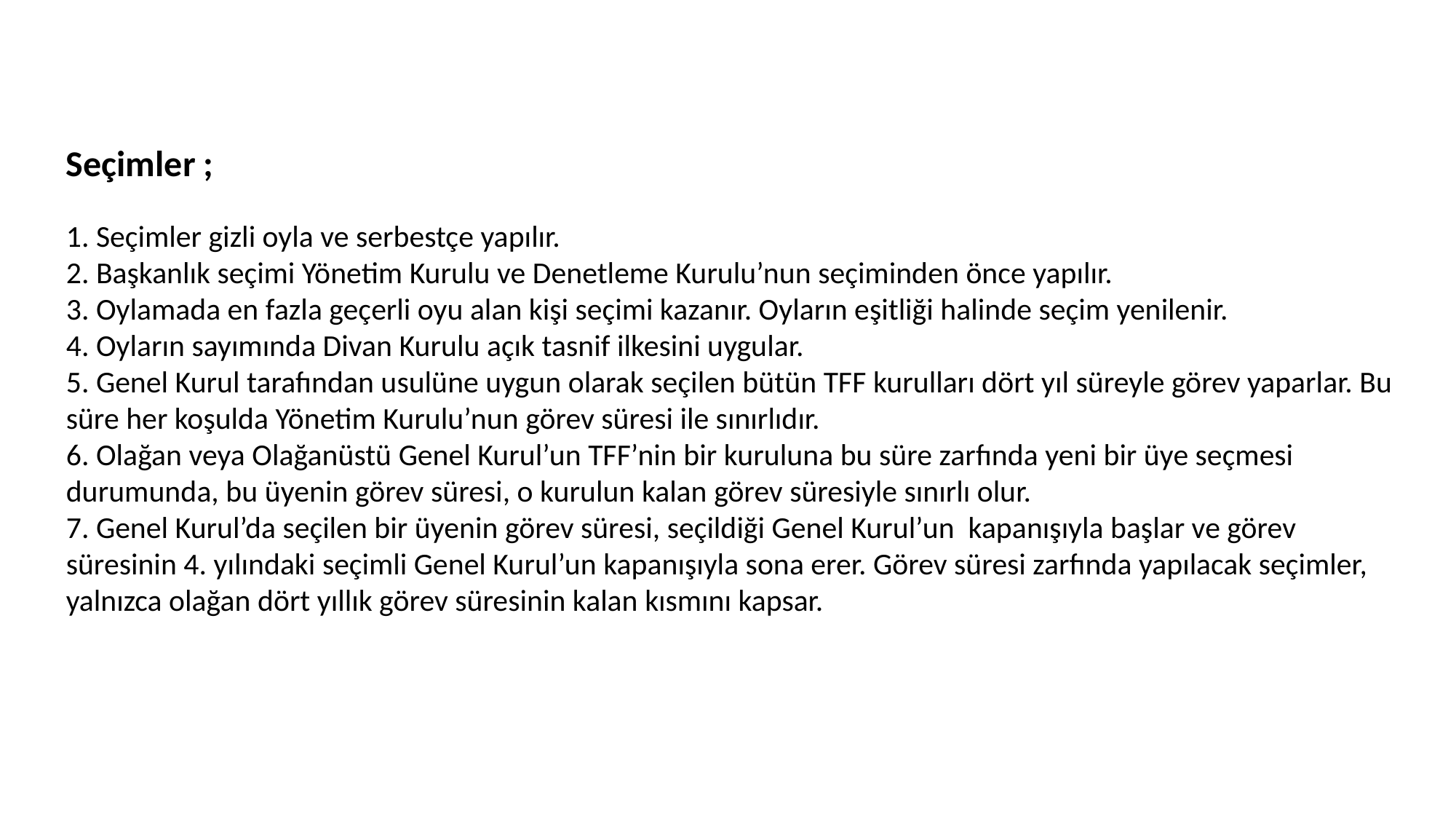

Seçimler ;

1. Seçimler gizli oyla ve serbestçe yapılır.
2. Başkanlık seçimi Yönetim Kurulu ve Denetleme Kurulu’nun seçiminden önce yapılır.
3. Oylamada en fazla geçerli oyu alan kişi seçimi kazanır. Oyların eşitliği halinde seçim yenilenir.
4. Oyların sayımında Divan Kurulu açık tasnif ilkesini uygular.
5. Genel Kurul tarafından usulüne uygun olarak seçilen bütün TFF kurulları dört yıl süreyle görev yaparlar. Bu süre her koşulda Yönetim Kurulu’nun görev süresi ile sınırlıdır.
6. Olağan veya Olağanüstü Genel Kurul’un TFF’nin bir kuruluna bu süre zarfında yeni bir üye seçmesi durumunda, bu üyenin görev süresi, o kurulun kalan görev süresiyle sınırlı olur.
7. Genel Kurul’da seçilen bir üyenin görev süresi, seçildiği Genel Kurul’un  kapanışıyla başlar ve görev süresinin 4. yılındaki seçimli Genel Kurul’un kapanışıyla sona erer. Görev süresi zarfında yapılacak seçimler, yalnızca olağan dört yıllık görev süresinin kalan kısmını kapsar.